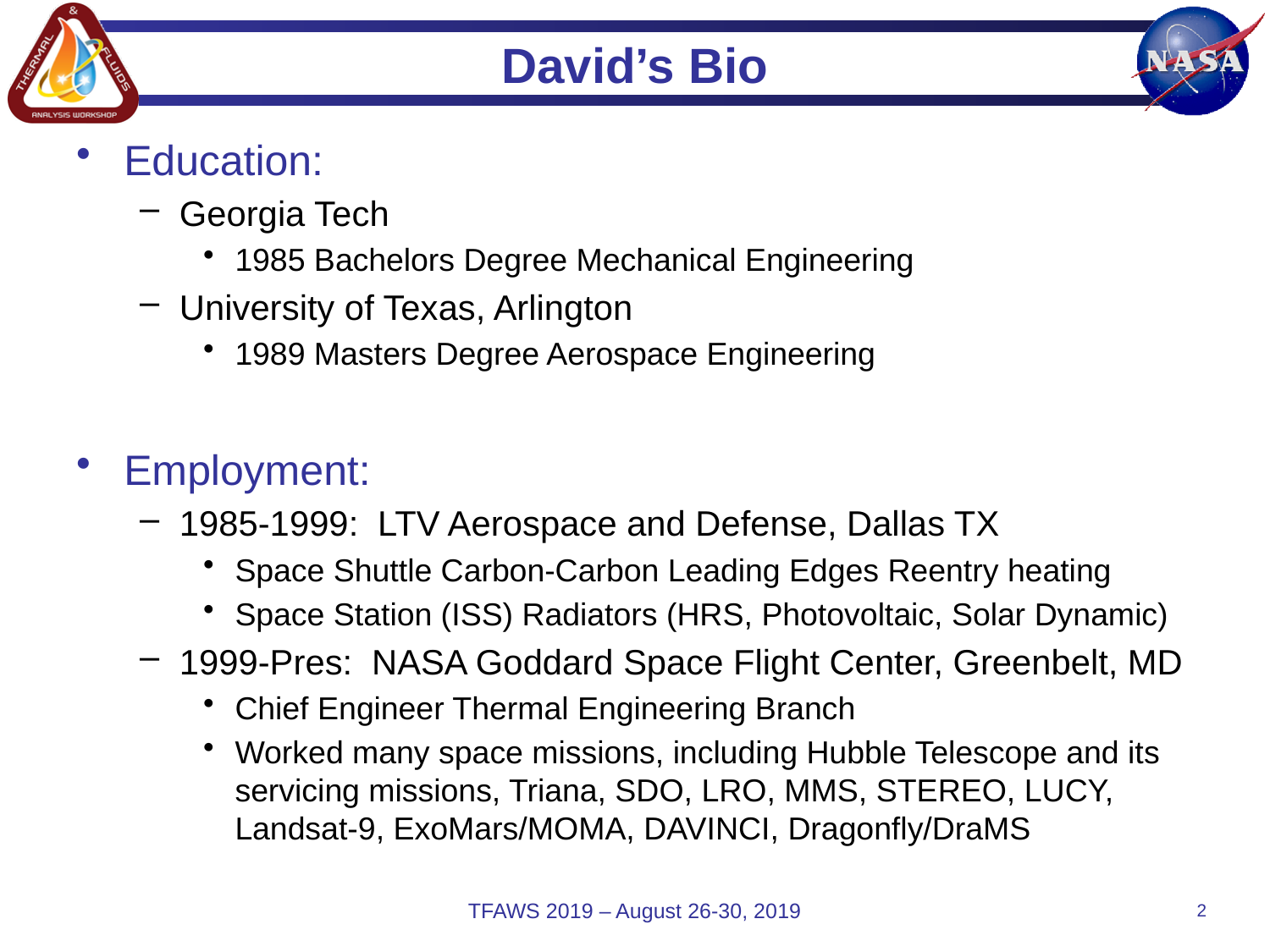

# David’s Bio
Education:
Georgia Tech
1985 Bachelors Degree Mechanical Engineering
University of Texas, Arlington
1989 Masters Degree Aerospace Engineering

Employment:
1985-1999:  LTV Aerospace and Defense, Dallas TX
Space Shuttle Carbon-Carbon Leading Edges Reentry heating
Space Station (ISS) Radiators (HRS, Photovoltaic, Solar Dynamic)
1999-Pres:  NASA Goddard Space Flight Center, Greenbelt, MD
Chief Engineer Thermal Engineering Branch
Worked many space missions, including Hubble Telescope and its servicing missions, Triana, SDO, LRO, MMS, STEREO, LUCY, Landsat-9, ExoMars/MOMA, DAVINCI, Dragonfly/DraMS

TFAWS 2019 – August 26-30, 2019
2